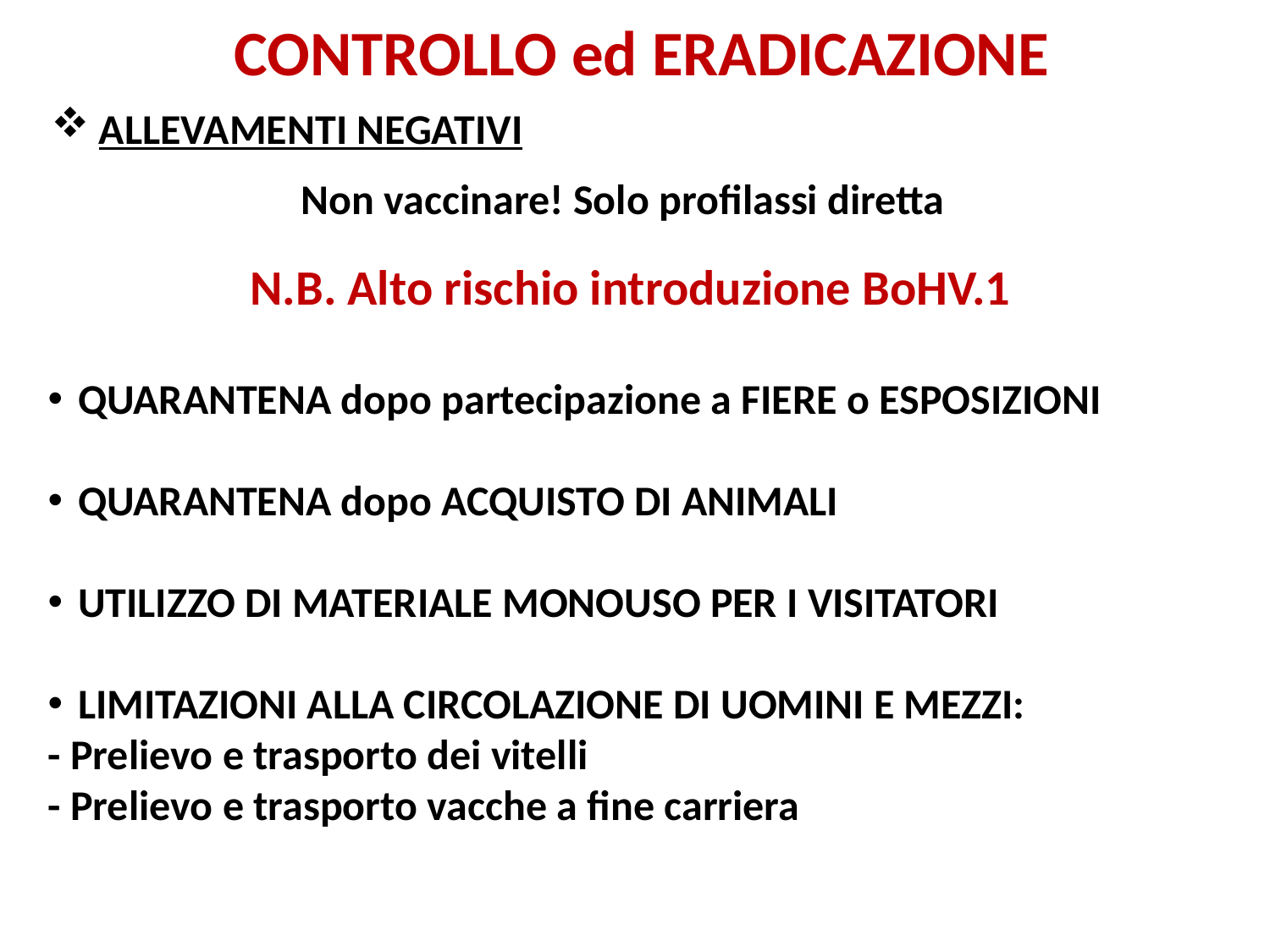

CONTROLLO ed ERADICAZIONE
ALLEVAMENTI NEGATIVI
Non vaccinare! Solo profilassi diretta
N.B. Alto rischio introduzione BoHV.1
QUARANTENA dopo partecipazione a FIERE o ESPOSIZIONI

QUARANTENA dopo ACQUISTO DI ANIMALI

UTILIZZO DI MATERIALE MONOUSO PER I VISITATORI

LIMITAZIONI ALLA CIRCOLAZIONE DI UOMINI E MEZZI:
- Prelievo e trasporto dei vitelli
- Prelievo e trasporto vacche a fine carriera